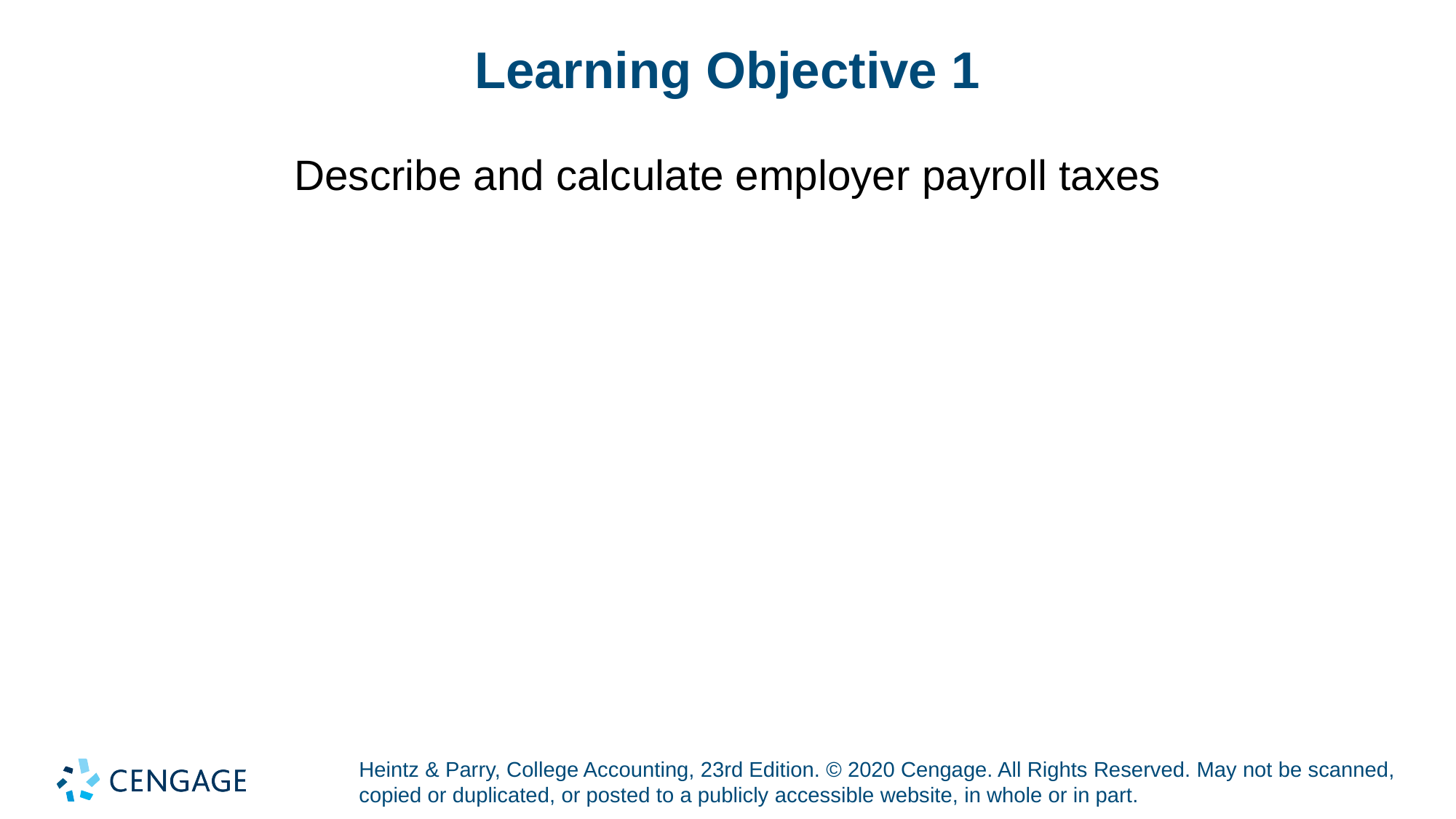

# Learning Objective 1
Describe and calculate employer payroll taxes